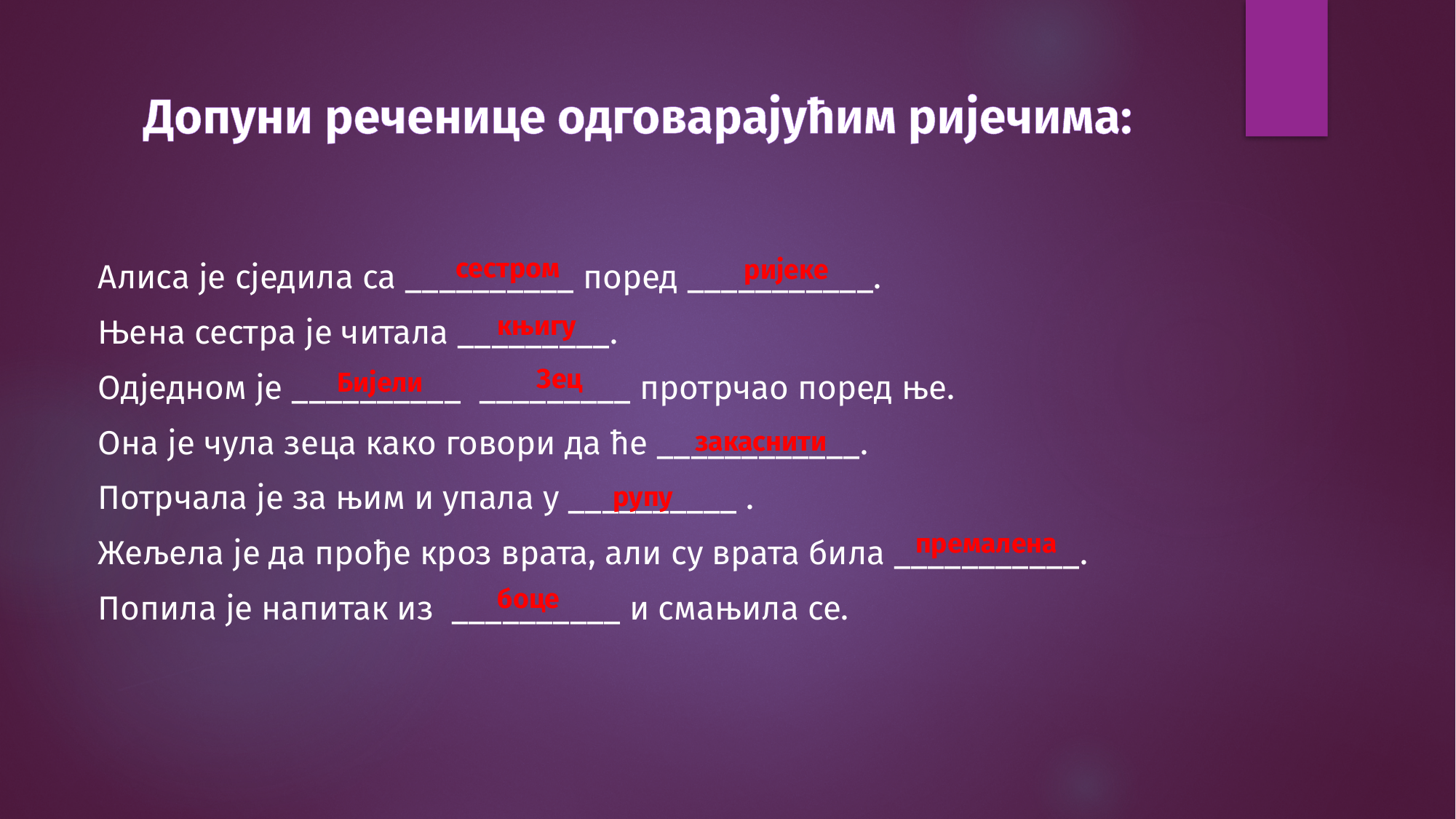

Допуни реченице одговарајућим ријечима:
сестром
ријеке
Алиса је сједила са __________ поред ___________.
Њена сестра је читала _________.
Одједном је __________  _________ протрчао поред ње.
Она је чула зеца како говори да ће ____________.
Потрчала је за њим и упала у __________ .
Жељела је да прође кроз врата, али су врата била ___________.
Попила је напитак из  __________ и смањила се.
књигу
Зец
Бијели
закаснити
рупу
премалена
боце